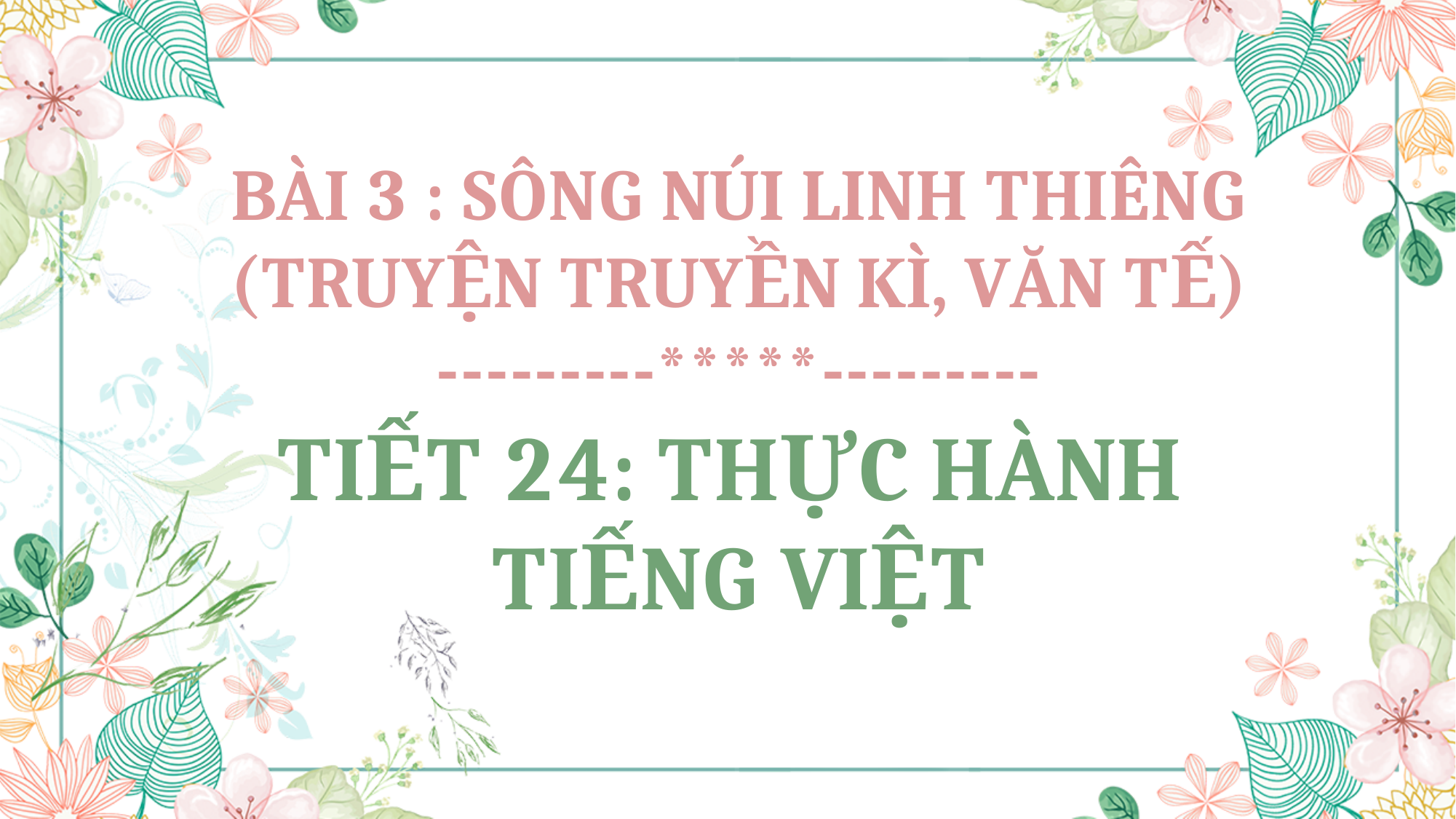

BÀI 3 : SÔNG NÚI LINH THIÊNG
(TRUYỆN TRUYỀN KÌ, VĂN TẾ)
---------*****---------
TIẾT 24: THỰC HÀNH
TIẾNG VIỆT